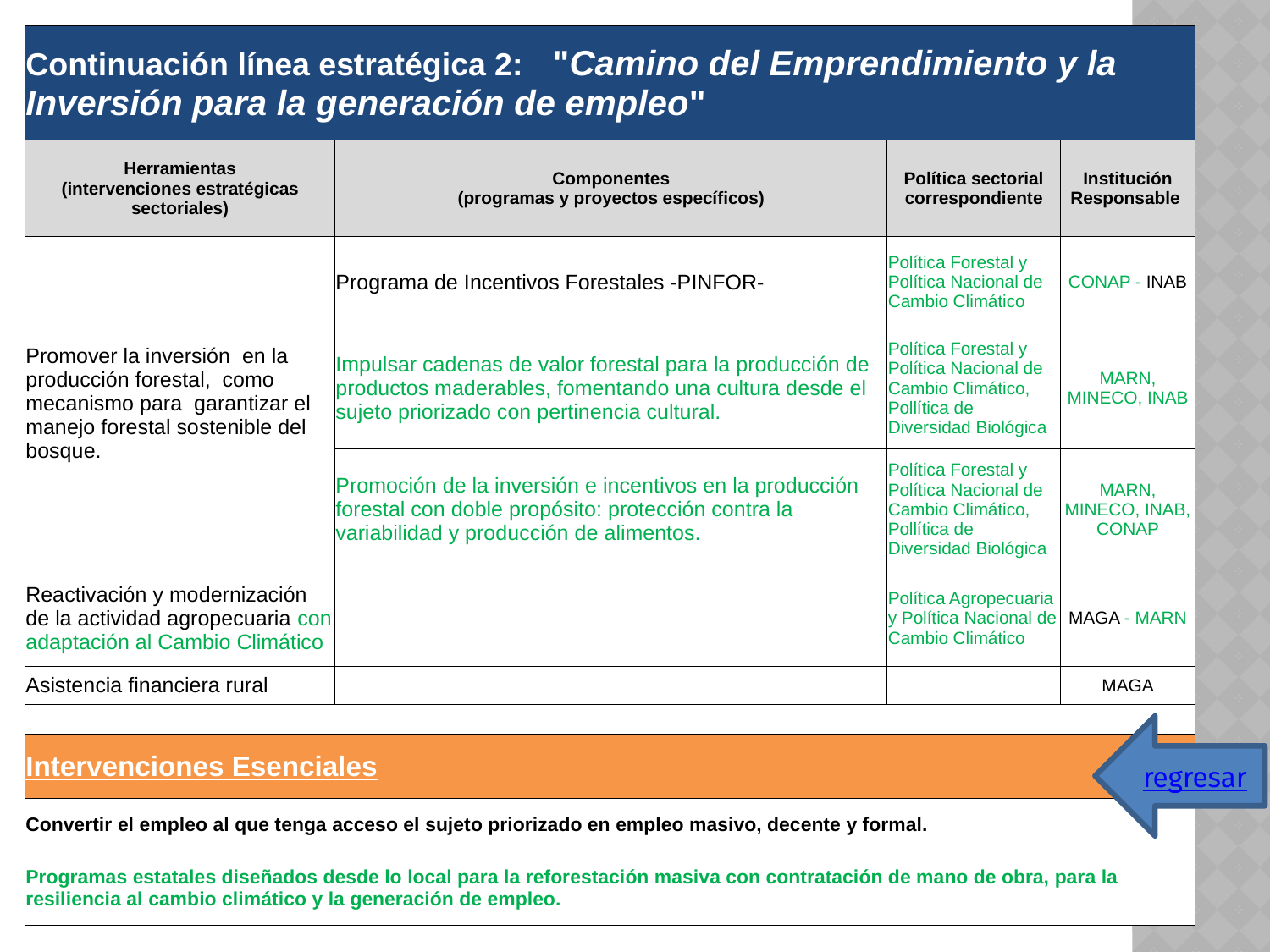

| Continuación línea estratégica 2: "Camino del Emprendimiento y la Inversión para la generación de empleo" |  |  |  |
| --- | --- | --- | --- |
| Herramientas (intervenciones estratégicas sectoriales) | Componentes (programas y proyectos específicos) | Política sectorial correspondiente | Institución Responsable |
| Promover la inversión en la producción forestal, como mecanismo para garantizar el manejo forestal sostenible del bosque. | Programa de Incentivos Forestales -PINFOR- | Política Forestal y Política Nacional de Cambio Climático | CONAP - INAB |
|  | Impulsar cadenas de valor forestal para la producción de productos maderables, fomentando una cultura desde el sujeto priorizado con pertinencia cultural. | Política Forestal y Política Nacional de Cambio Climático, Pollítica de Diversidad Biológica | MARN, MINECO, INAB |
|  | Promoción de la inversión e incentivos en la producción forestal con doble propósito: protección contra la variabilidad y producción de alimentos. | Política Forestal y Política Nacional de Cambio Climático, Pollítica de Diversidad Biológica | MARN, MINECO, INAB, CONAP |
| Reactivación y modernización de la actividad agropecuaria con adaptación al Cambio Climático |  | Política Agropecuaria y Política Nacional de Cambio Climático | MAGA - MARN |
| Asistencia financiera rural |  |  | MAGA |
|  |  |  |  |
| Intervenciones Esenciales |  |  |  |
| Convertir el empleo al que tenga acceso el sujeto priorizado en empleo masivo, decente y formal. |  |  |  |
| Programas estatales diseñados desde lo local para la reforestación masiva con contratación de mano de obra, para la resiliencia al cambio climático y la generación de empleo. |  |  |  |
regresar